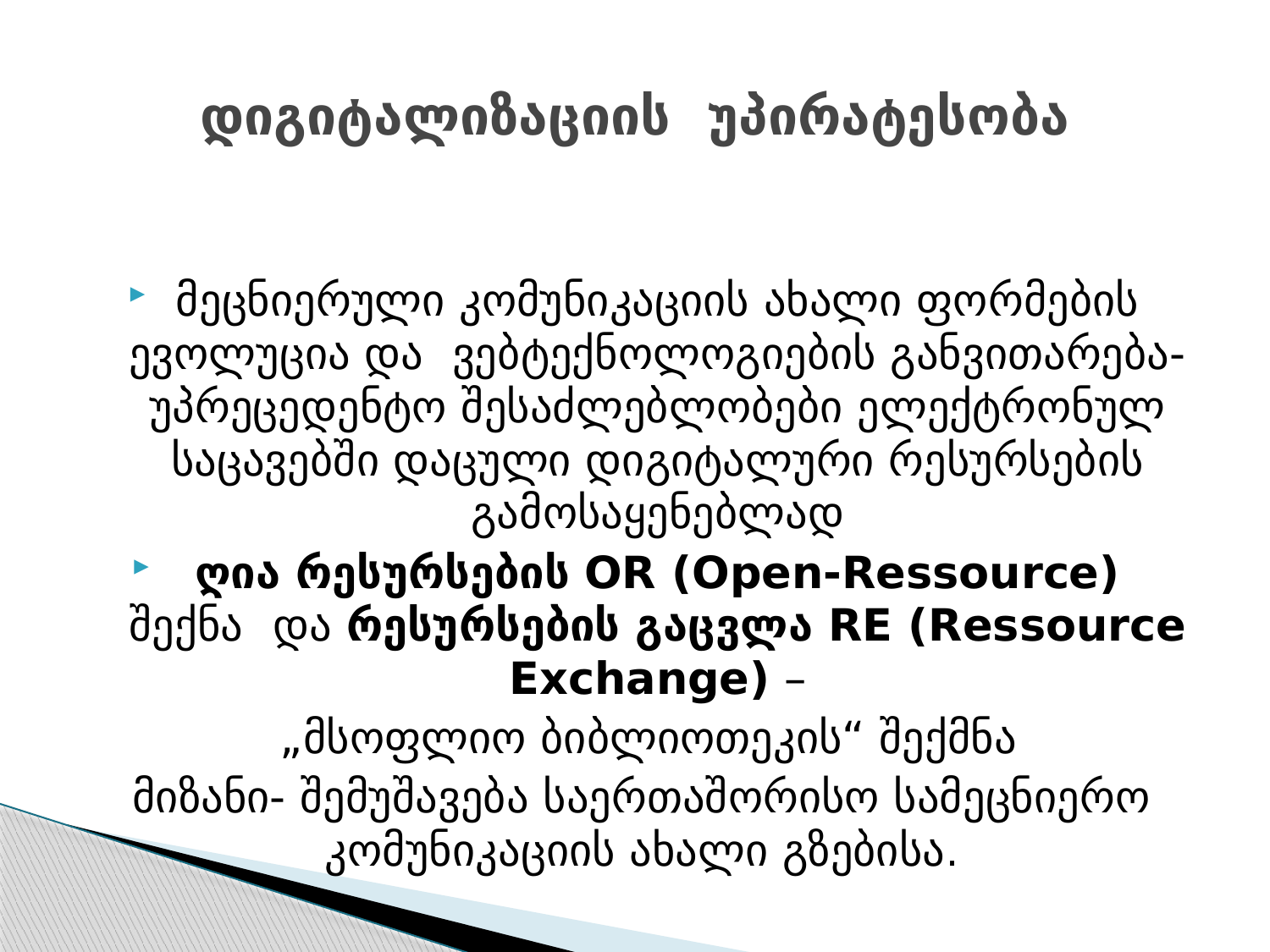

# დიგიტალიზაციის  უპირატესობა

მეცნიერული კომუნიკაციის ახალი ფორმების ევოლუცია და  ვებტექნოლოგიების განვითარება- უპრეცედენტო შესაძლებლობები ელექტრონულ საცავებში დაცული დიგიტალური რესურსების გამოსაყენებლად
 ღია რესურსების OR (Open-Ressource)  შექნა  და რესურსების გაცვლა RE (Ressource Exchange) –
 „მსოფლიო ბიბლიოთეკის“ შექმნა
მიზანი- შემუშავება საერთაშორისო სამეცნიერო კომუნიკაციის ახალი გზებისა.